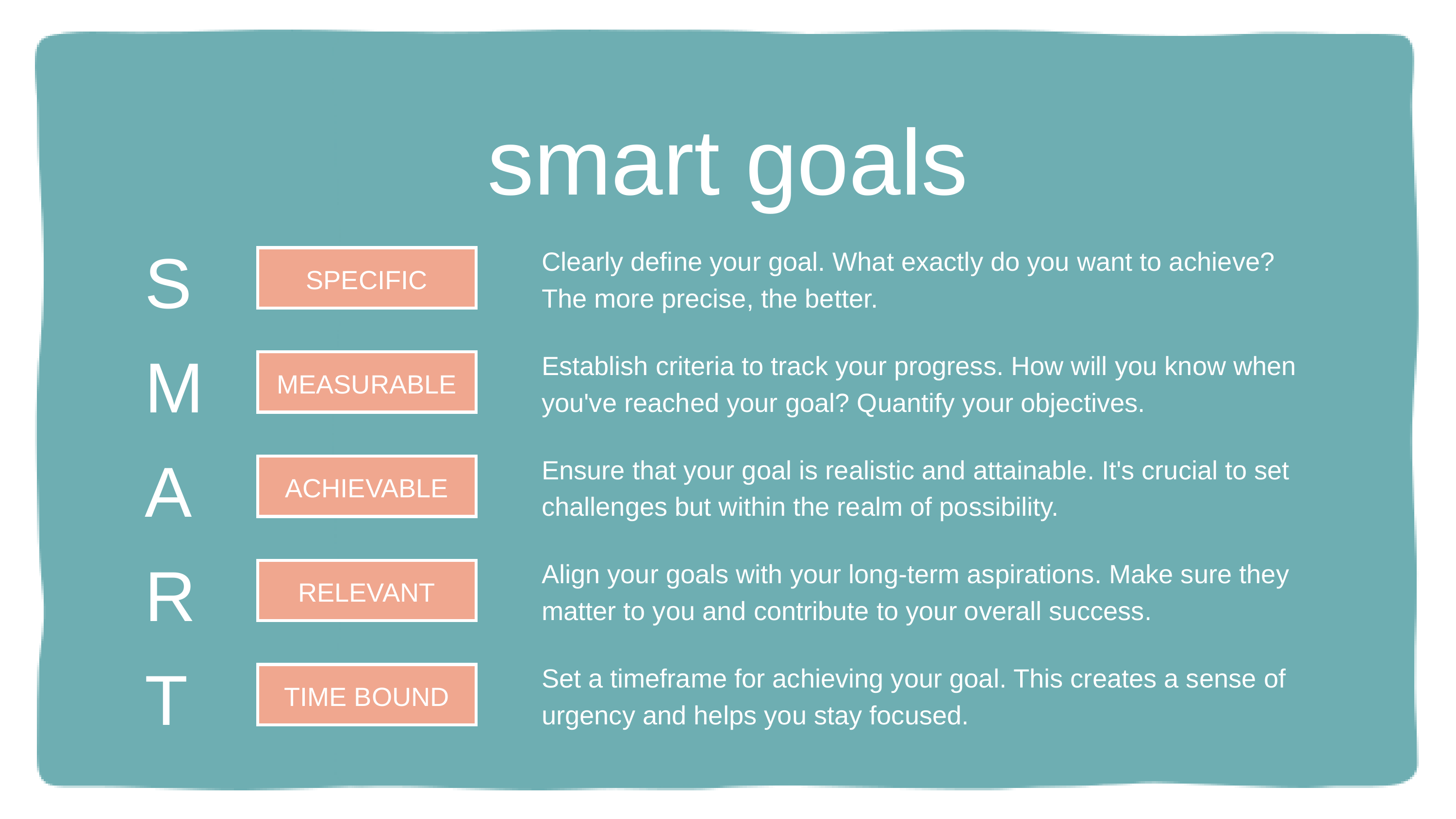

smart goals
S
Clearly define your goal. What exactly do you want to achieve? The more precise, the better.

SPECIFIC
M
Establish criteria to track your progress. How will you know when you've reached your goal? Quantify your objectives.

MEASURABLE
A
Ensure that your goal is realistic and attainable. It's crucial to set challenges but within the realm of possibility.

ACHIEVABLE
R
Align your goals with your long-term aspirations. Make sure they matter to you and contribute to your overall success.

RELEVANT
T
Set a timeframe for achieving your goal. This creates a sense of urgency and helps you stay focused.

TIME BOUND